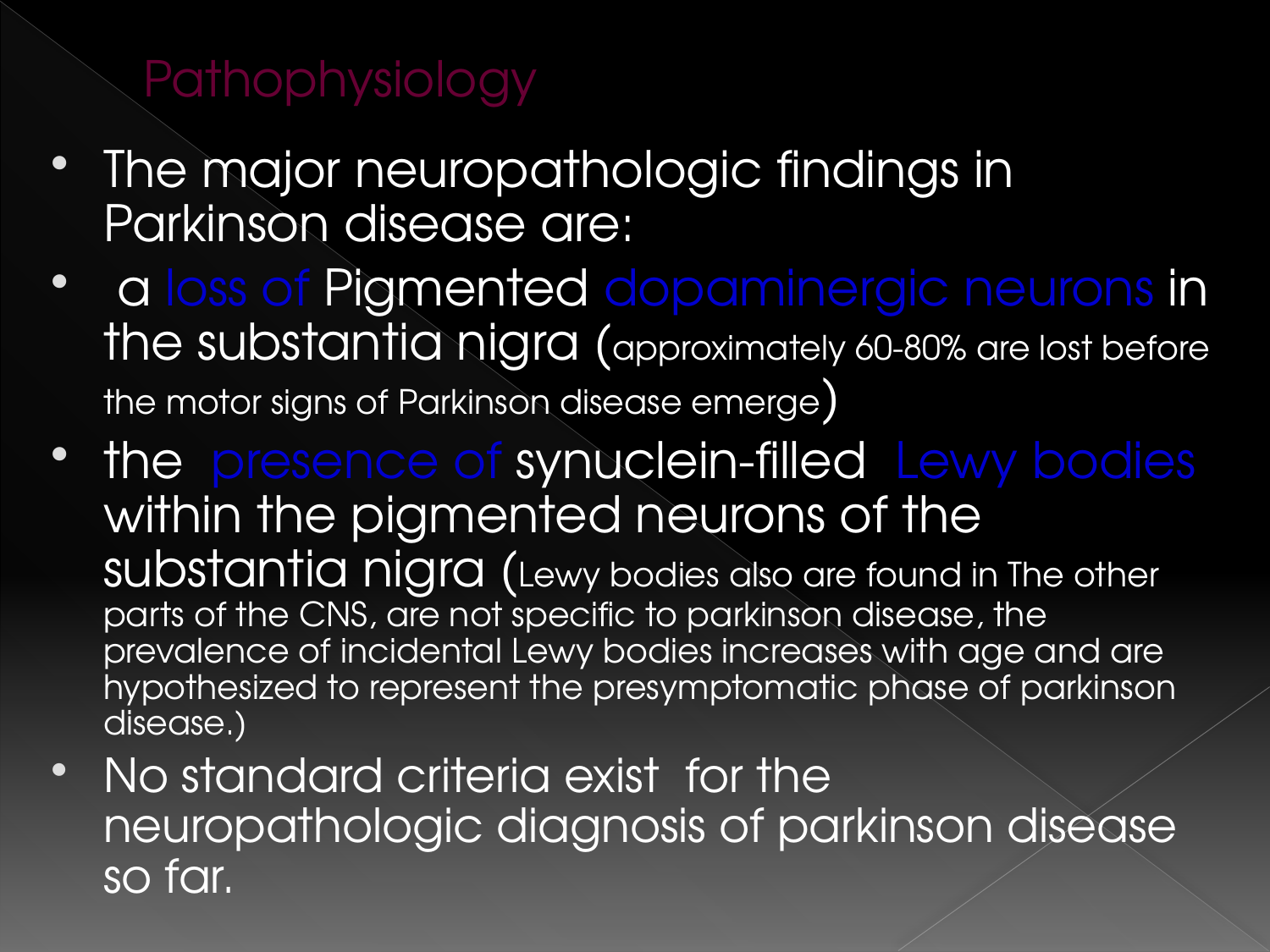

# Pathophysiology
The major neuropathologic findings in Parkinson disease are:
 a loss of Pigmented dopaminergic neurons in the substantia nigra (approximately 60-80% are lost before the motor signs of Parkinson disease emerge)
the  presence of synuclein-filled  Lewy bodies within the pigmented neurons of the substantia nigra (Lewy bodies also are found in The other parts of the CNS, are not specific to parkinson disease, the prevalence of incidental Lewy bodies increases with age and are hypothesized to represent the presymptomatic phase of parkinson disease.)
No standard criteria exist  for the neuropathologic diagnosis of parkinson disease so far.